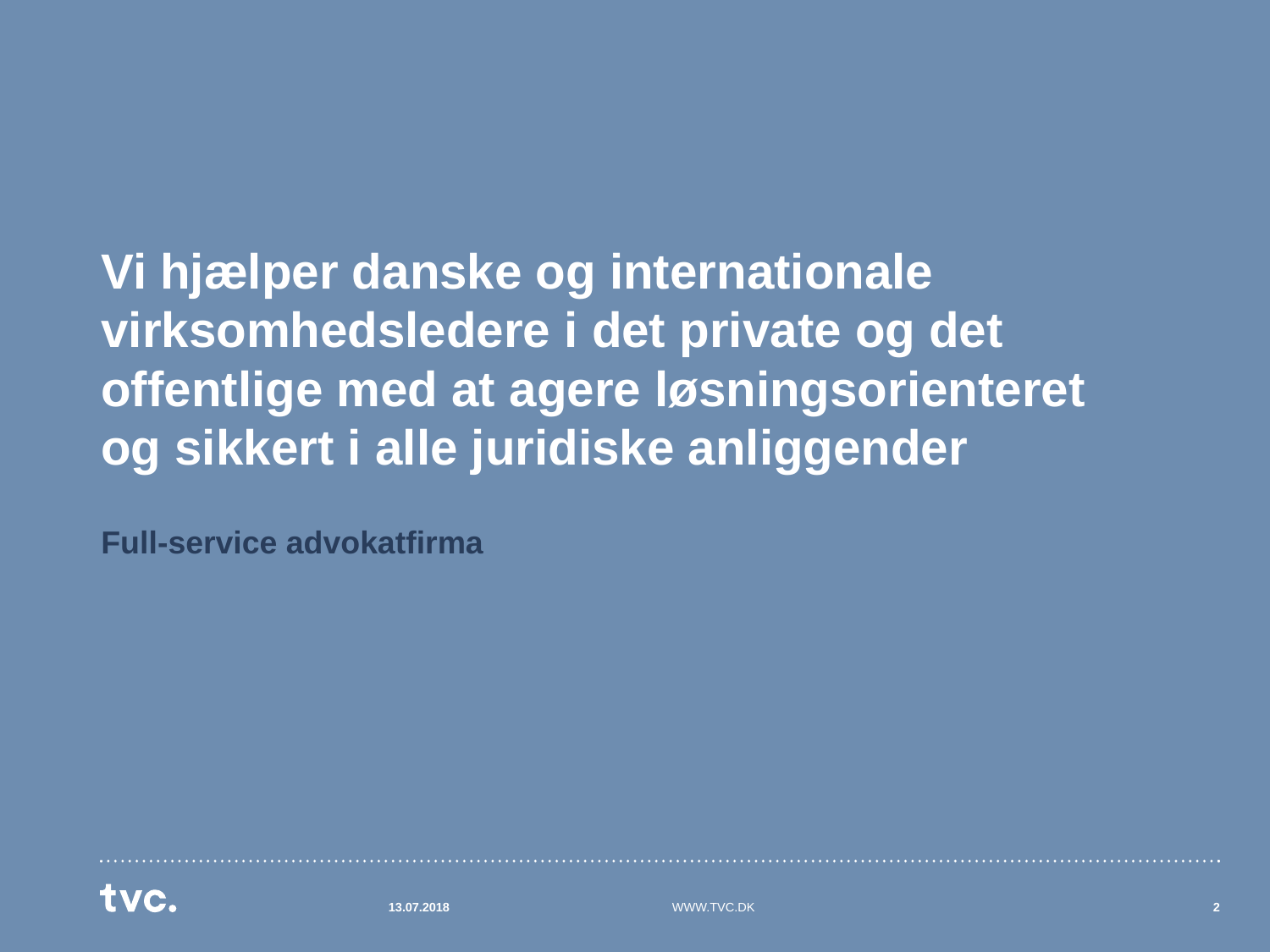

# Vi hjælper danske og internationale virksomhedsledere i det private og det offentlige med at agere løsningsorienteret og sikkert i alle juridiske anliggender
Full-service advokatfirma
www.tvc.dk
2
13.07.2018